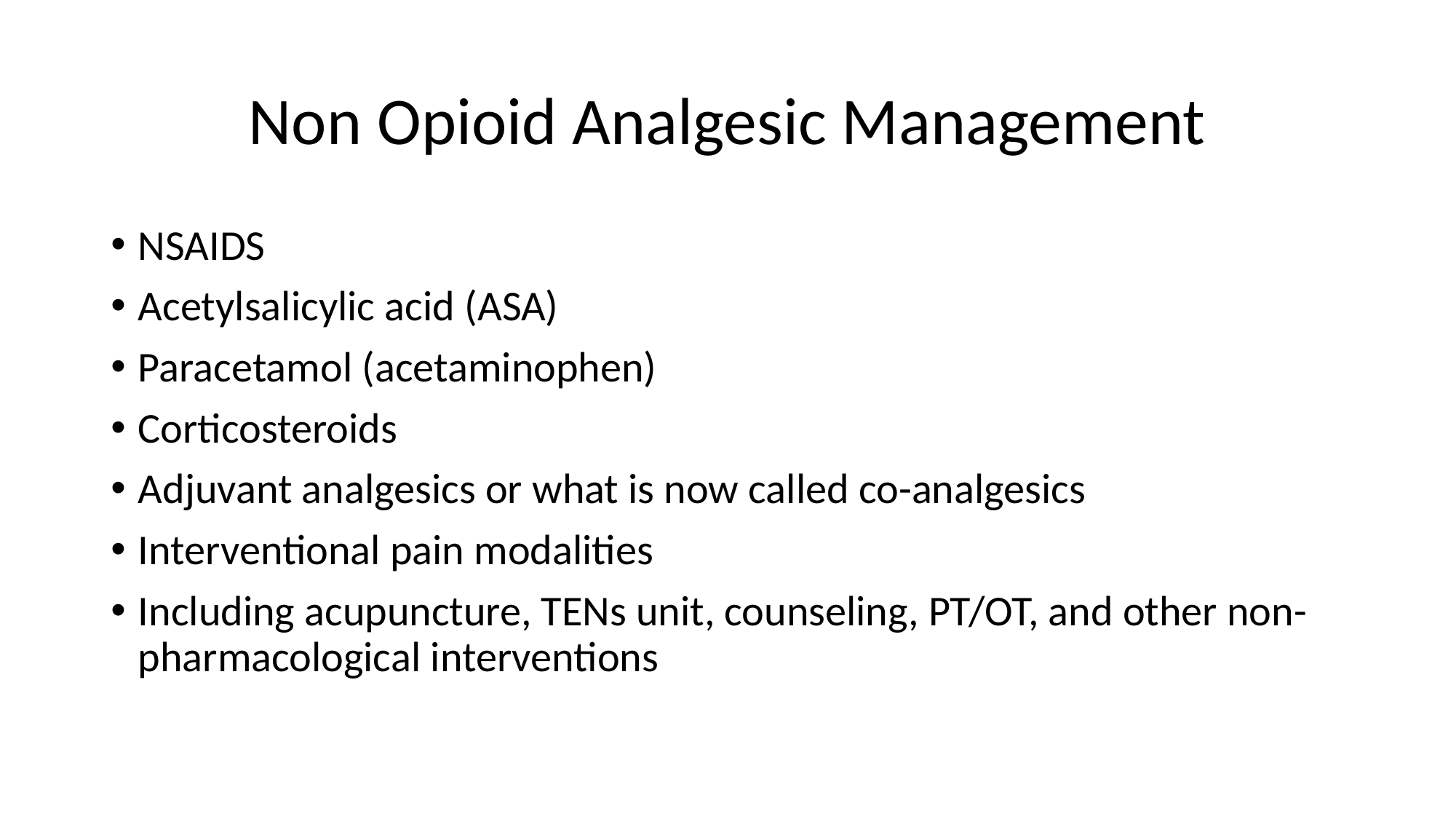

# Non Opioid Analgesic Management
NSAIDS
Acetylsalicylic acid (ASA)
Paracetamol (acetaminophen)
Corticosteroids
Adjuvant analgesics or what is now called co-analgesics
Interventional pain modalities
Including acupuncture, TENs unit, counseling, PT/OT, and other non- pharmacological interventions